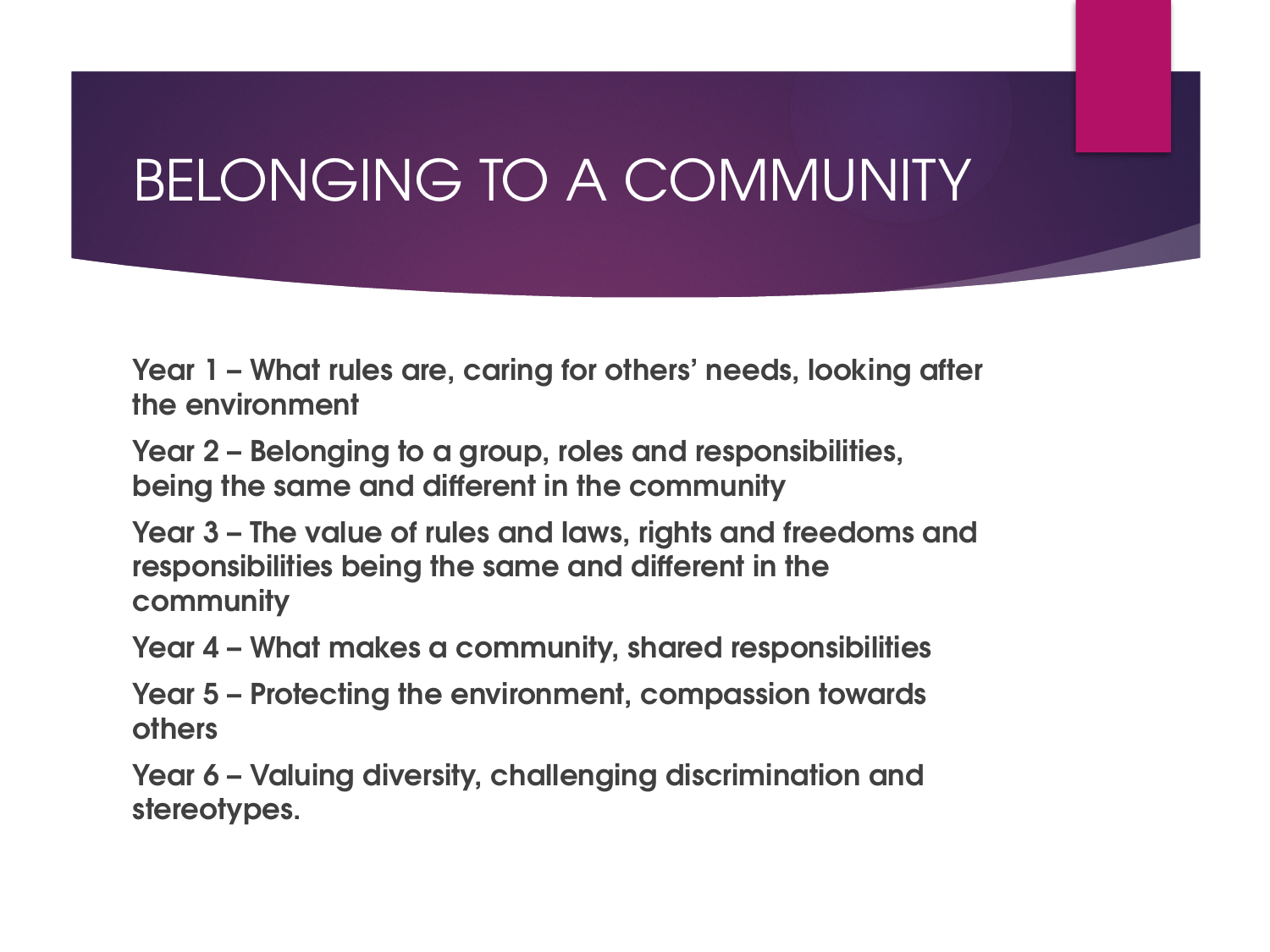

# BELONGING TO A COMMUNITY
Year 1 – What rules are, caring for others’ needs, looking after the environment
Year 2 – Belonging to a group, roles and responsibilities, being the same and different in the community
Year 3 – The value of rules and laws, rights and freedoms and responsibilities being the same and different in the community
Year 4 – What makes a community, shared responsibilities
Year 5 – Protecting the environment, compassion towards others
Year 6 – Valuing diversity, challenging discrimination and stereotypes.